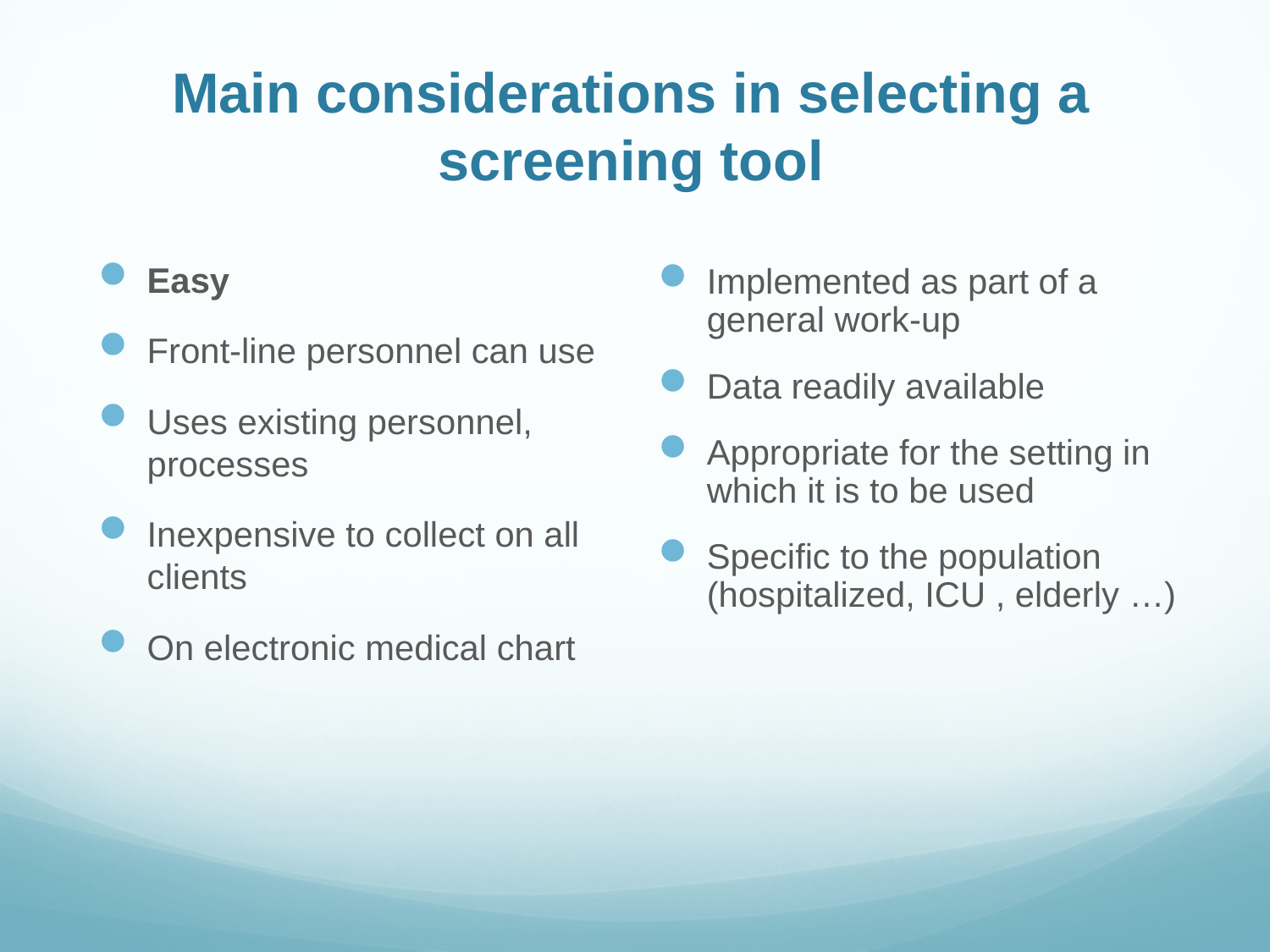

# Main considerations in selecting a screening tool
Easy
Front-line personnel can use
Uses existing personnel, processes
Inexpensive to collect on all clients
On electronic medical chart

Implemented as part of a general work-up
Data readily available
Appropriate for the setting in which it is to be used
Specific to the population (hospitalized, ICU , elderly …)